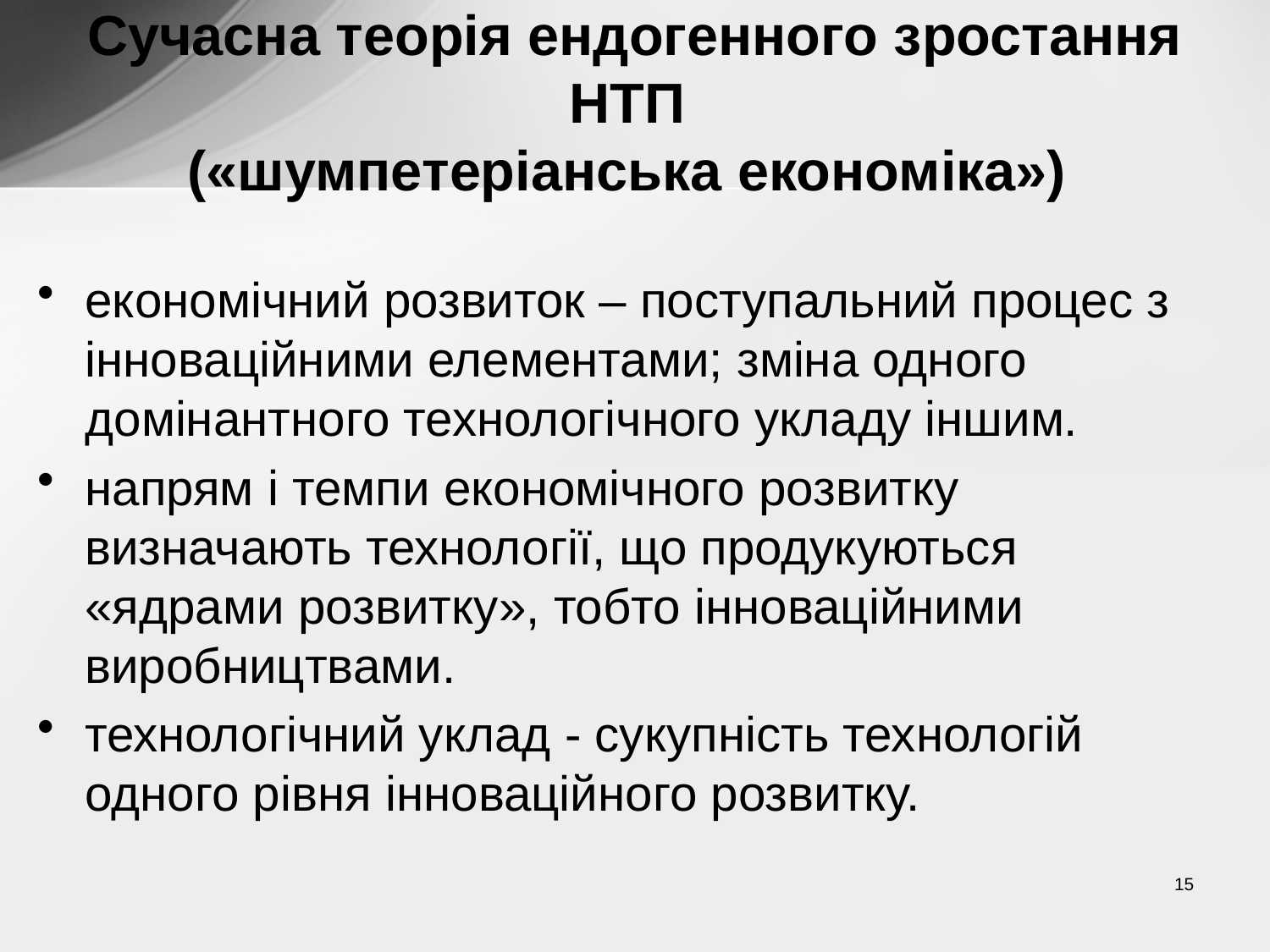

# Сучасна теорія ендогенного зростання НТП («шумпетеріанська економіка»)
економічний розвиток – поступальний процес з інноваційними елементами; зміна одного домінантного технологічного укладу іншим.
напрям і темпи економічного розвитку визначають технології, що продукуються «ядрами розвитку», тобто інноваційними виробництвами.
технологічний уклад - сукупність технологій одного рівня інноваційного розвитку.
15